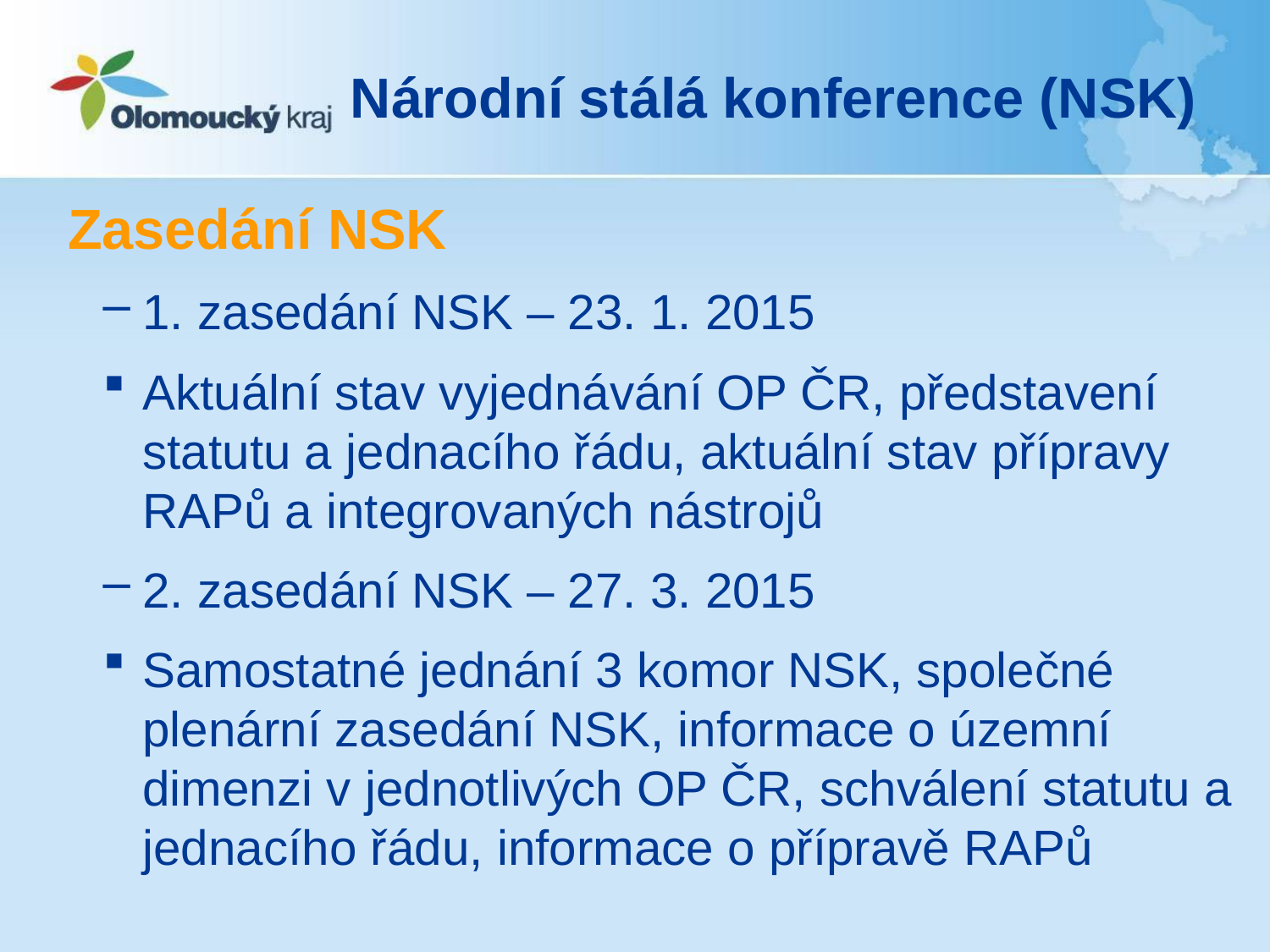

# Národní stálá konference (NSK)
Zasedání NSK
1. zasedání NSK – 23. 1. 2015
Aktuální stav vyjednávání OP ČR, představení statutu a jednacího řádu, aktuální stav přípravy RAPů a integrovaných nástrojů
2. zasedání NSK – 27. 3. 2015
Samostatné jednání 3 komor NSK, společné plenární zasedání NSK, informace o územní dimenzi v jednotlivých OP ČR, schválení statutu a jednacího řádu, informace o přípravě RAPů